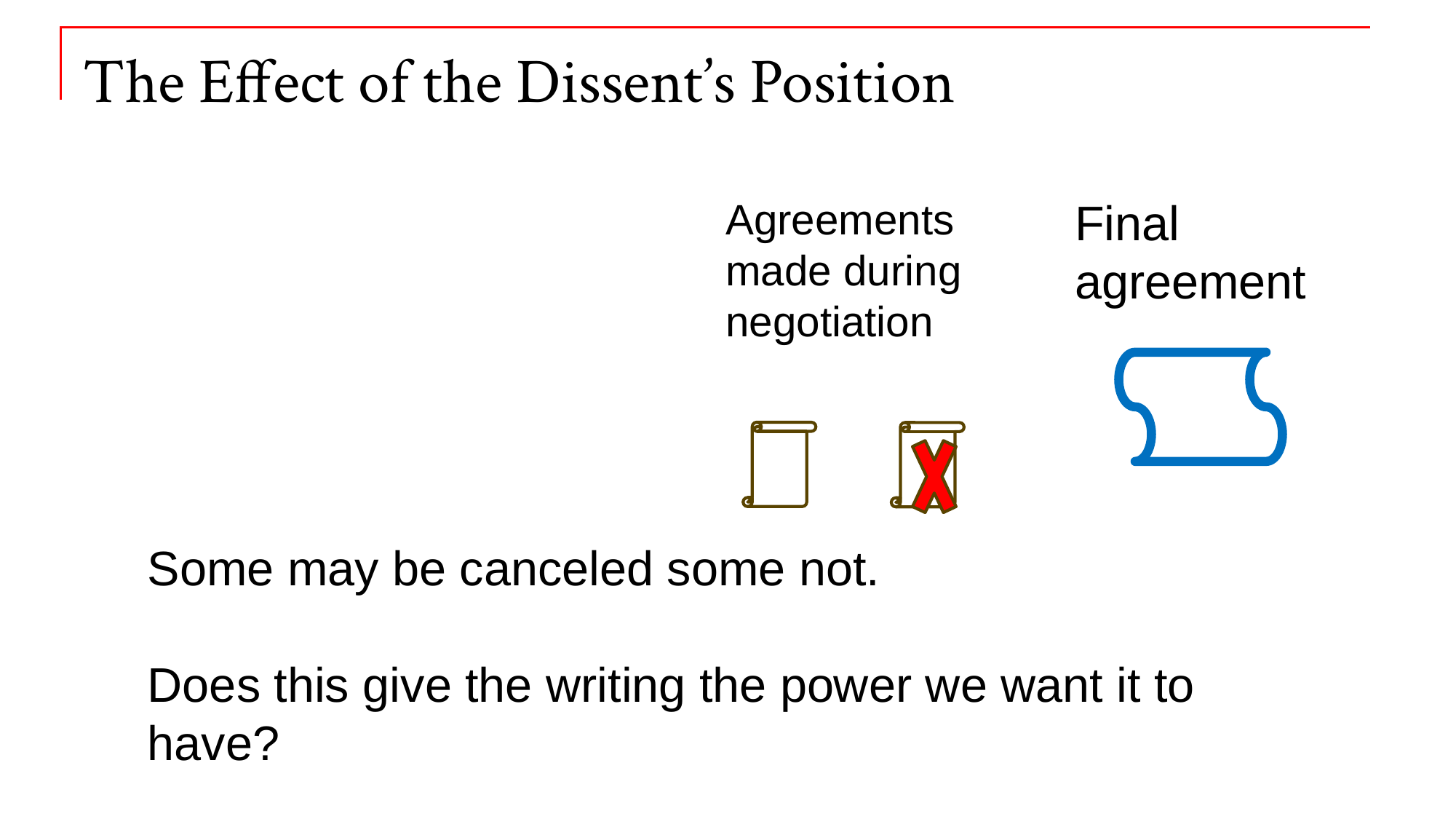

# The Effect of the Dissent’s Position
Agreements made during negotiation
Final agreement

Some may be canceled some not.

Does this give the writing the power we want it to have?